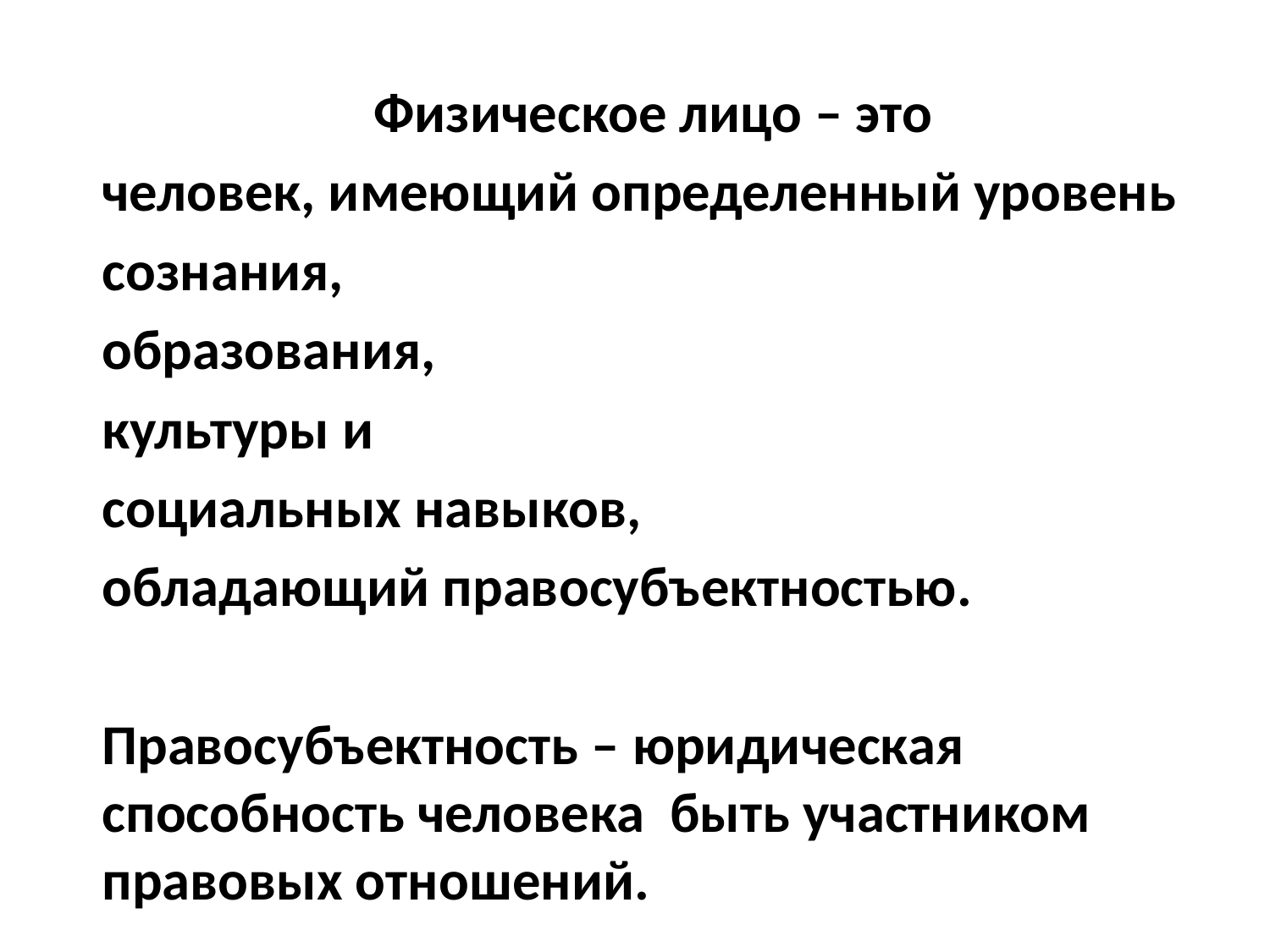

Физическое лицо – это
человек, имеющий определенный уровень
сознания,
образования,
культуры и
социальных навыков,
обладающий правосубъектностью.

Правосубъектность – юридическая способность человека  быть участником  правовых отношений.